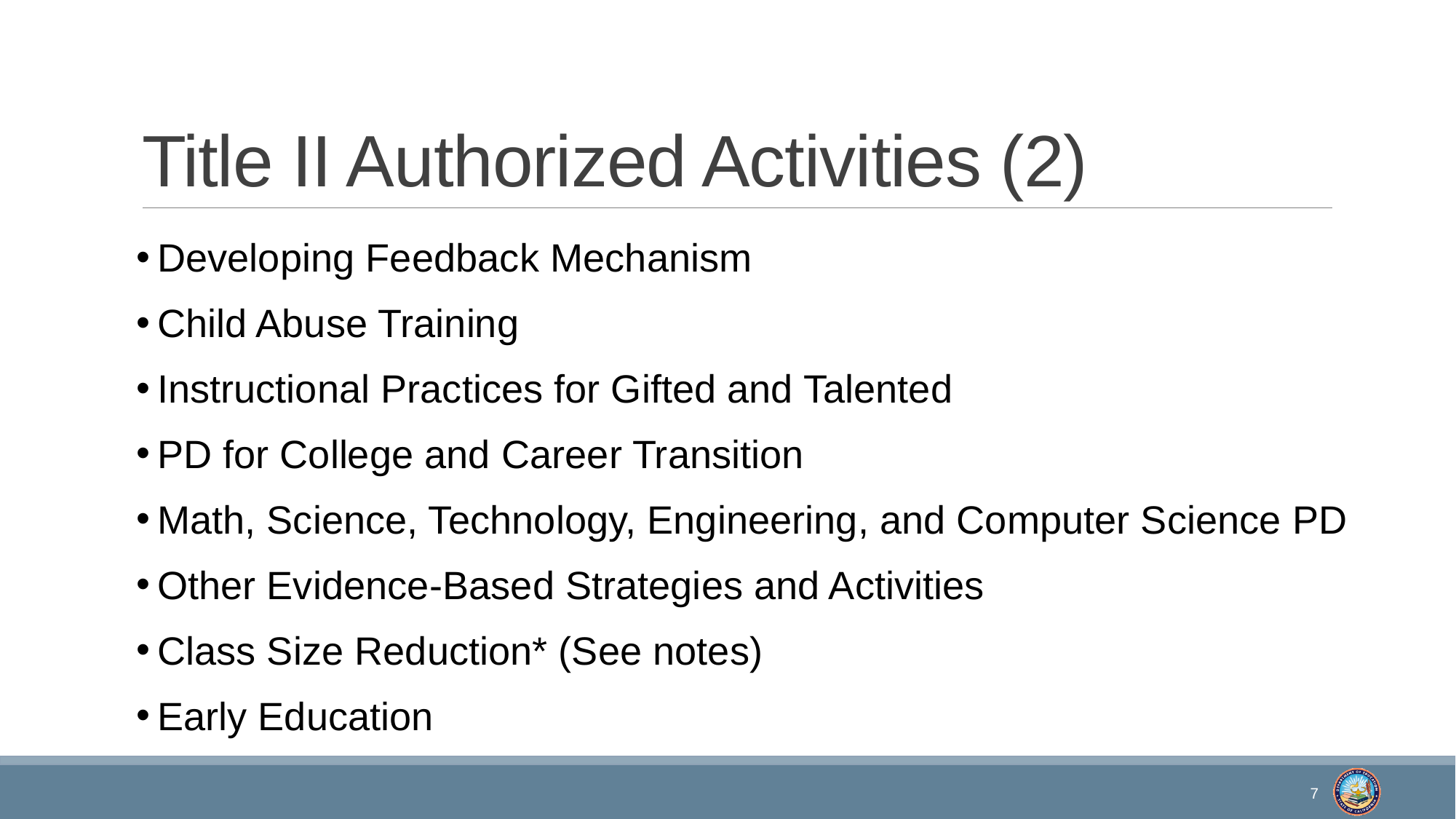

# Title II Authorized Activities (2)
Developing Feedback Mechanism
Child Abuse Training
Instructional Practices for Gifted and Talented
PD for College and Career Transition
Math, Science, Technology, Engineering, and Computer Science PD
Other Evidence-Based Strategies and Activities
Class Size Reduction* (See notes)
Early Education

7